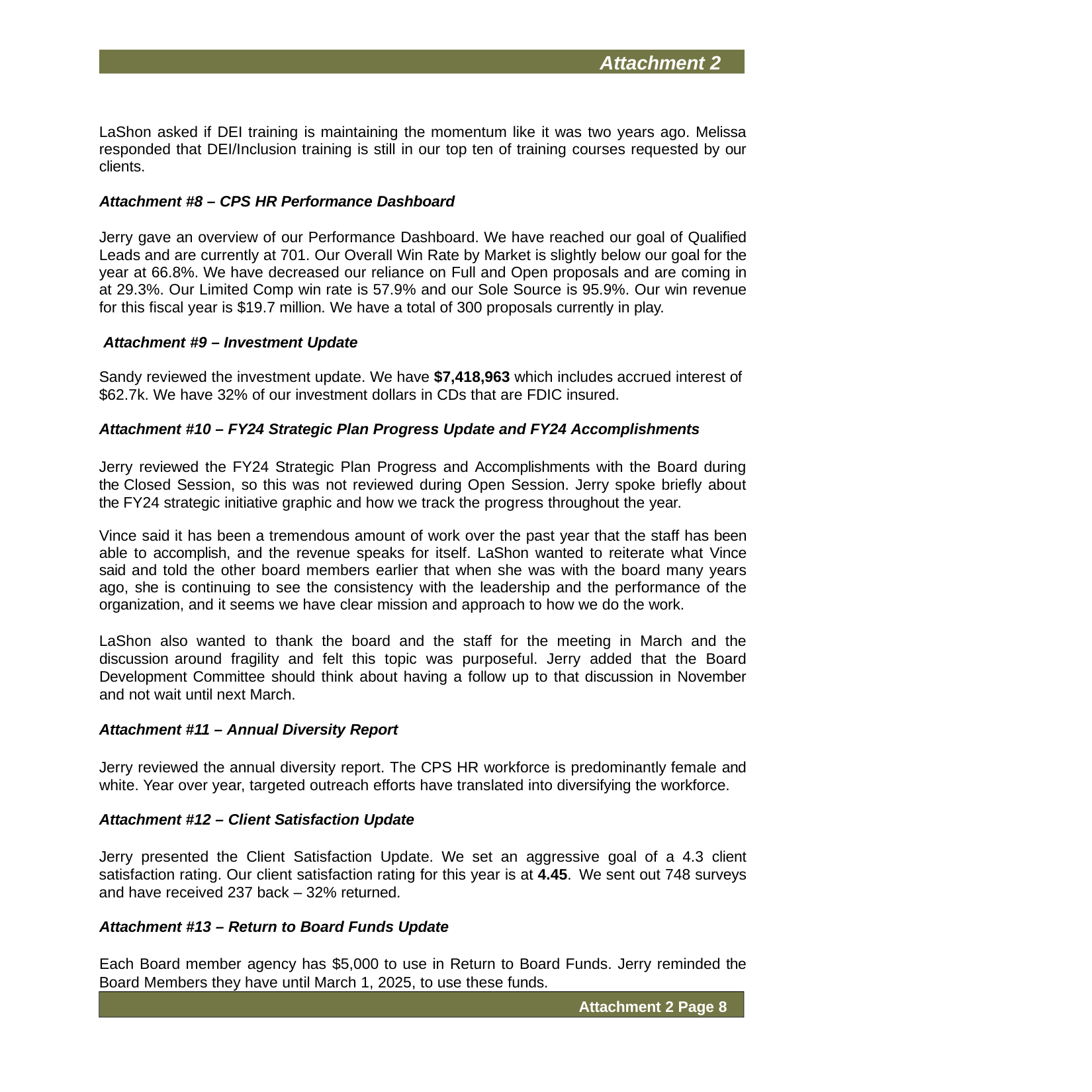

Attachment 2
LaShon asked if DEI training is maintaining the momentum like it was two years ago. Melissa responded that DEI/Inclusion training is still in our top ten of training courses requested by our clients.
Attachment #8 – CPS HR Performance Dashboard

Jerry gave an overview of our Performance Dashboard. We have reached our goal of Qualified Leads and are currently at 701. Our Overall Win Rate by Market is slightly below our goal for the year at 66.8%. We have decreased our reliance on Full and Open proposals and are coming in at 29.3%. Our Limited Comp win rate is 57.9% and our Sole Source is 95.9%. Our win revenue for this fiscal year is $19.7 million. We have a total of 300 proposals currently in play.
Attachment #9 – Investment Update
Sandy reviewed the investment update. We have $7,418,963 which includes accrued interest of
$62.7k. We have 32% of our investment dollars in CDs that are FDIC insured.
Attachment #10 – FY24 Strategic Plan Progress Update and FY24 Accomplishments

Jerry reviewed the FY24 Strategic Plan Progress and Accomplishments with the Board during the Closed Session, so this was not reviewed during Open Session. Jerry spoke briefly about the FY24 strategic initiative graphic and how we track the progress throughout the year.
Vince said it has been a tremendous amount of work over the past year that the staff has been able to accomplish, and the revenue speaks for itself. LaShon wanted to reiterate what Vince said and told the other board members earlier that when she was with the board many years ago, she is continuing to see the consistency with the leadership and the performance of the organization, and it seems we have clear mission and approach to how we do the work.

LaShon also wanted to thank the board and the staff for the meeting in March and the discussion around fragility and felt this topic was purposeful. Jerry added that the Board Development Committee should think about having a follow up to that discussion in November and not wait until next March.
Attachment #11 – Annual Diversity Report

Jerry reviewed the annual diversity report. The CPS HR workforce is predominantly female and white. Year over year, targeted outreach efforts have translated into diversifying the workforce.
Attachment #12 – Client Satisfaction Update

Jerry presented the Client Satisfaction Update. We set an aggressive goal of a 4.3 client satisfaction rating. Our client satisfaction rating for this year is at 4.45. We sent out 748 surveys and have received 237 back – 32% returned.
Attachment #13 – Return to Board Funds Update

Each Board member agency has $5,000 to use in Return to Board Funds. Jerry reminded the Board Members they have until March 1, 2025, to use these funds.

Attachment 2 Page 8